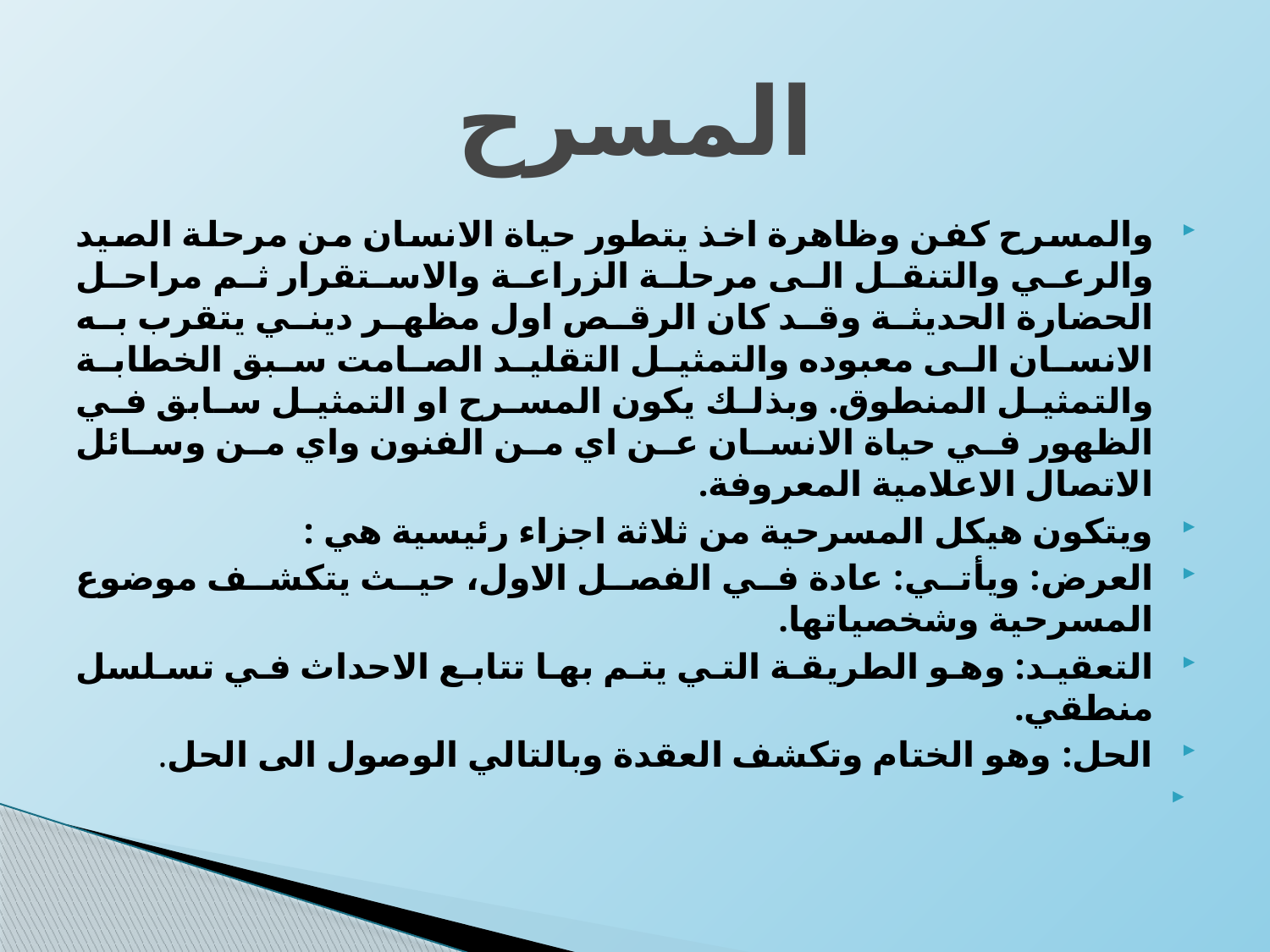

# المسرح
والمسرح كفن وظاهرة اخذ يتطور حياة الانسان من مرحلة الصيد والرعي والتنقل الى مرحلة الزراعة والاستقرار ثم مراحل الحضارة الحديثة وقد كان الرقص اول مظهر ديني يتقرب به الانسان الى معبوده والتمثيل التقليد الصامت سبق الخطابة والتمثيل المنطوق. وبذلك يكون المسرح او التمثيل سابق في الظهور في حياة الانسان عن اي من الفنون واي من وسائل الاتصال الاعلامية المعروفة.
ويتكون هيكل المسرحية من ثلاثة اجزاء رئيسية هي :
العرض: ويأتي: عادة في الفصل الاول، حيث يتكشف موضوع المسرحية وشخصياتها.
التعقيد: وهو الطريقة التي يتم بها تتابع الاحداث في تسلسل منطقي.
الحل: وهو الختام وتكشف العقدة وبالتالي الوصول الى الحل.